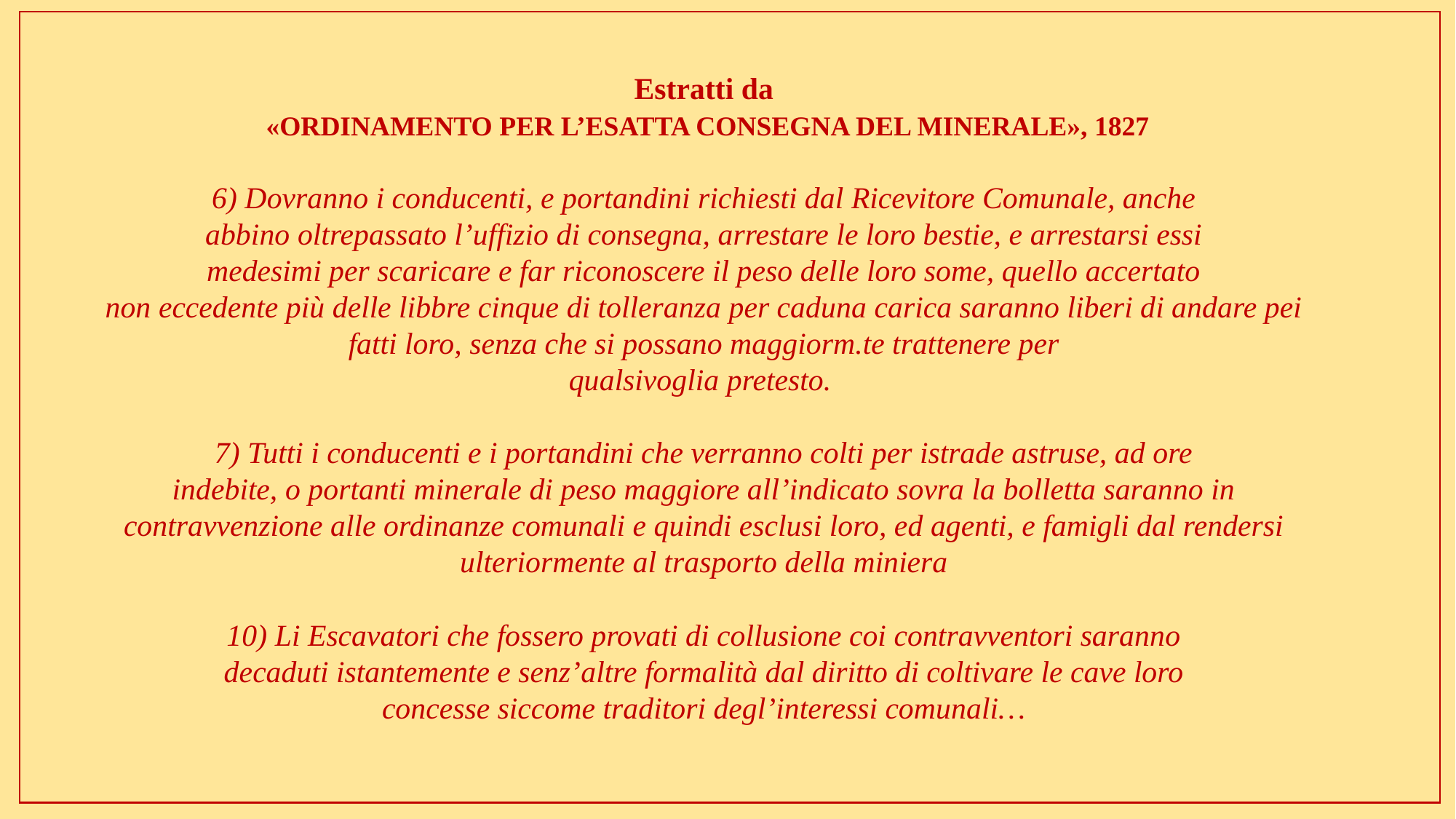

Estratti da
 «ORDINAMENTO PER L’ESATTA CONSEGNA DEL MINERALE», 1827

6) Dovranno i conducenti, e portandini richiesti dal Ricevitore Comunale, anche
abbino oltrepassato l’uffizio di consegna, arrestare le loro bestie, e arrestarsi essi
medesimi per scaricare e far riconoscere il peso delle loro some, quello accertato
non eccedente più delle libbre cinque di tolleranza per caduna carica saranno liberi di andare pei fatti loro, senza che si possano maggiorm.te trattenere per
qualsivoglia pretesto.

7) Tutti i conducenti e i portandini che verranno colti per istrade astruse, ad ore
indebite, o portanti minerale di peso maggiore all’indicato sovra la bolletta saranno in contravvenzione alle ordinanze comunali e quindi esclusi loro, ed agenti, e famigli dal rendersi ulteriormente al trasporto della miniera

10) Li Escavatori che fossero provati di collusione coi contravventori saranno
decaduti istantemente e senz’altre formalità dal diritto di coltivare le cave loro
concesse siccome traditori degl’interessi comunali…